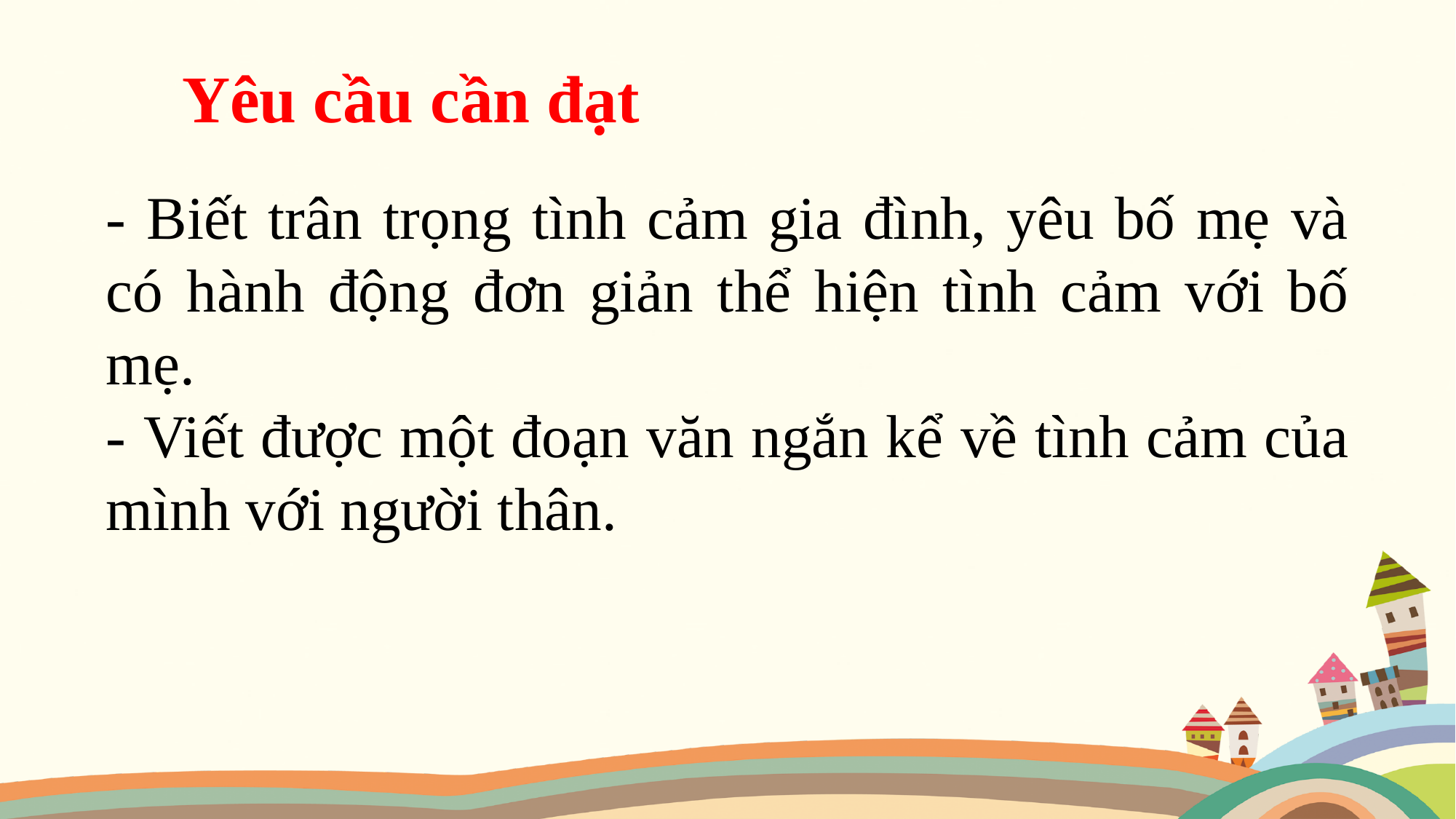

Yêu cầu cần đạt
- Biết trân trọng tình cảm gia đình, yêu bố mẹ và có hành động đơn giản thể hiện tình cảm với bố mẹ.
- Viết được một đoạn văn ngắn kể về tình cảm của mình với người thân.